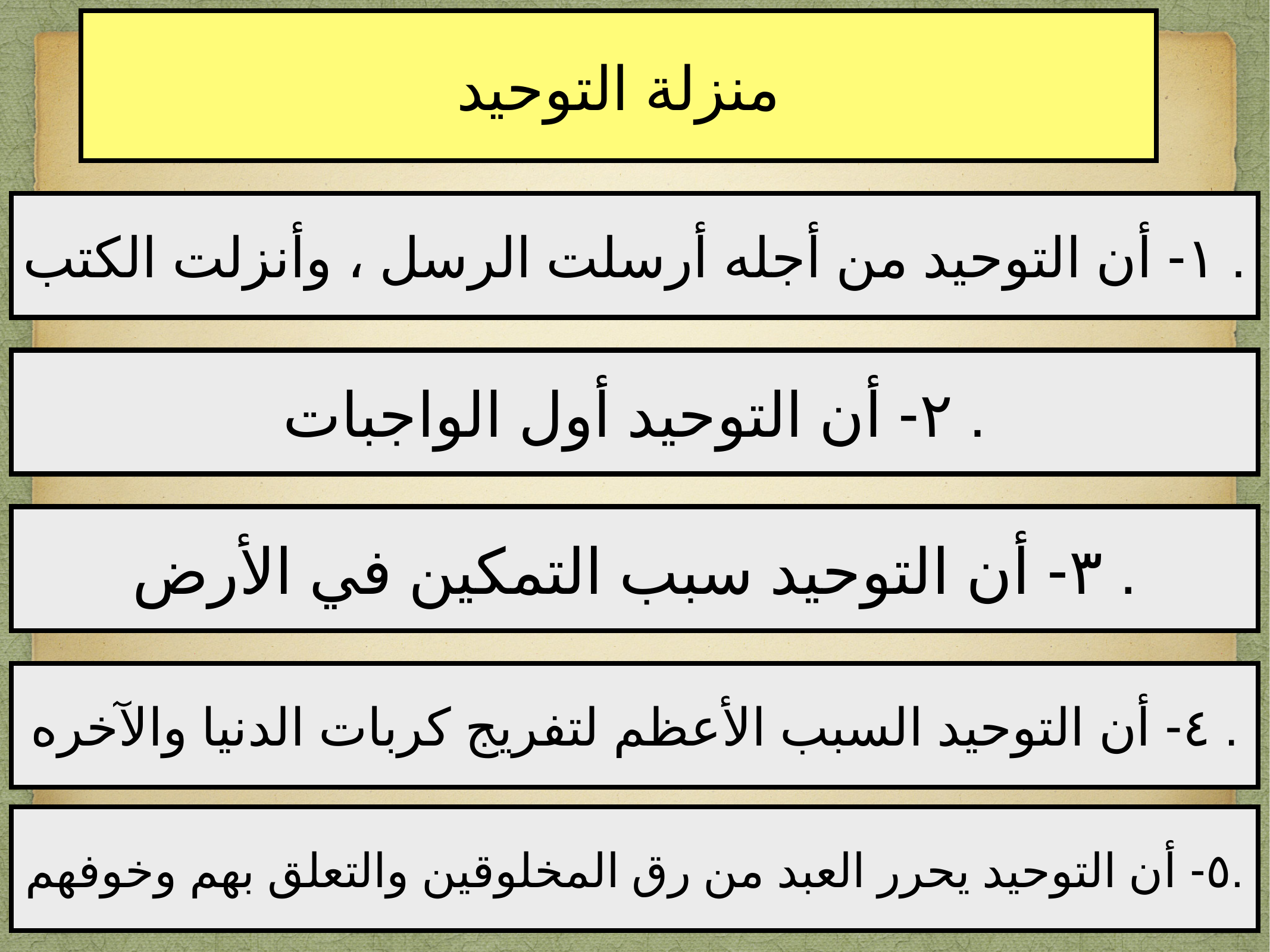

منزلة التوحيد
١- أن التوحيد من أجله أرسلت الرسل ، وأنزلت الكتب .
٢- أن التوحيد أول الواجبات .
٣- أن التوحيد سبب التمكين في الأرض .
٤- أن التوحيد السبب الأعظم لتفريج كربات الدنيا والآخره .
٥- أن التوحيد يحرر العبد من رق المخلوقين والتعلق بهم وخوفهم.